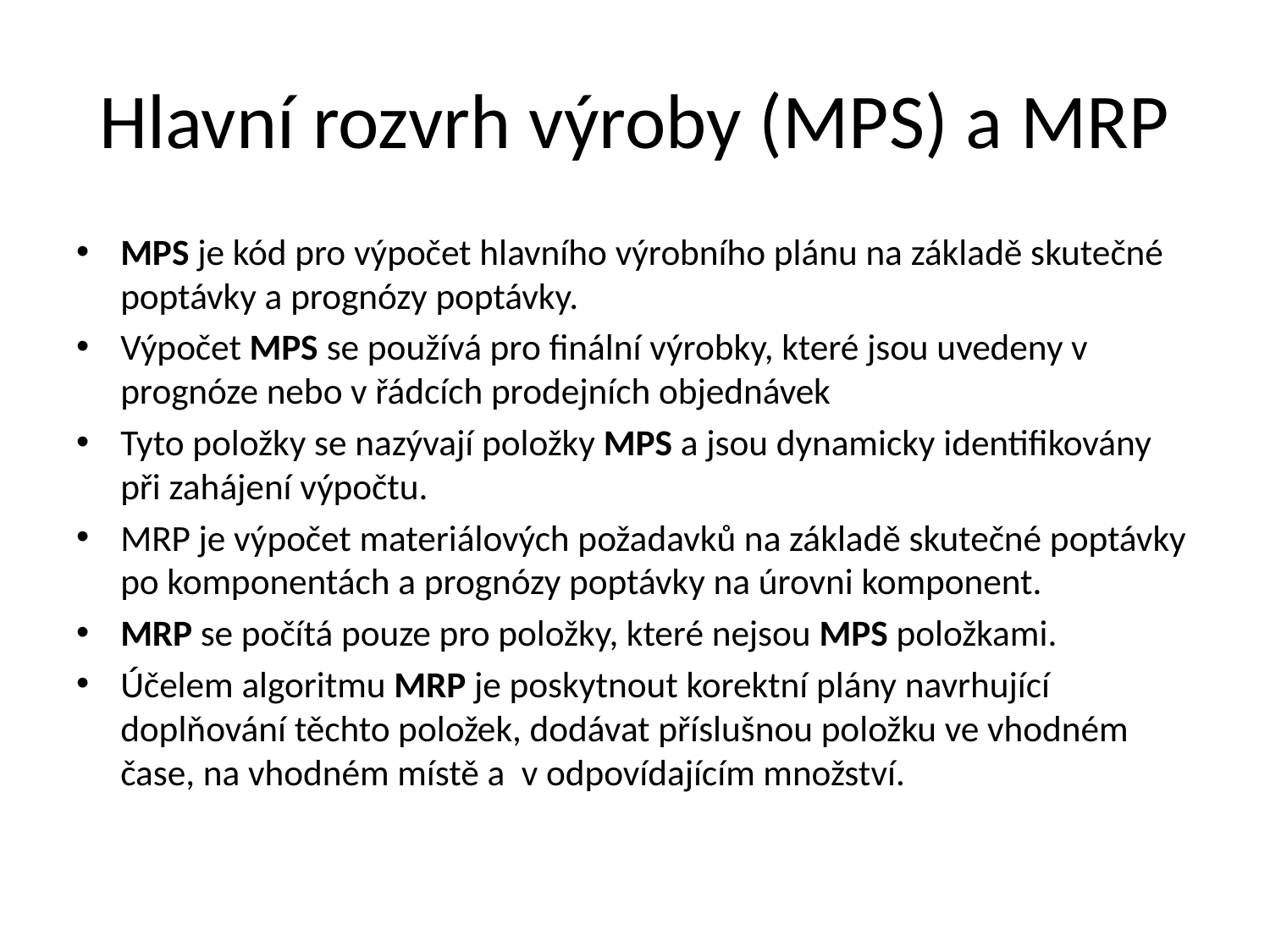

# Hlavní rozvrh výroby (MPS) a MRP
MPS je kód pro výpočet hlavního výrobního plánu na základě skutečné poptávky a prognózy poptávky.
Výpočet MPS se používá pro finální výrobky, které jsou uvedeny v prognóze nebo v řádcích prodejních objednávek
Tyto položky se nazývají položky MPS a jsou dynamicky identifikovány při zahájení výpočtu.
MRP je výpočet materiálových požadavků na základě skutečné poptávky po komponentách a prognózy poptávky na úrovni komponent.
MRP se počítá pouze pro položky, které nejsou MPS položkami.
Účelem algoritmu MRP je poskytnout korektní plány navrhující    doplňování těchto položek, dodávat příslušnou položku ve vhodném čase, na vhodném místě a  v odpovídajícím množství.